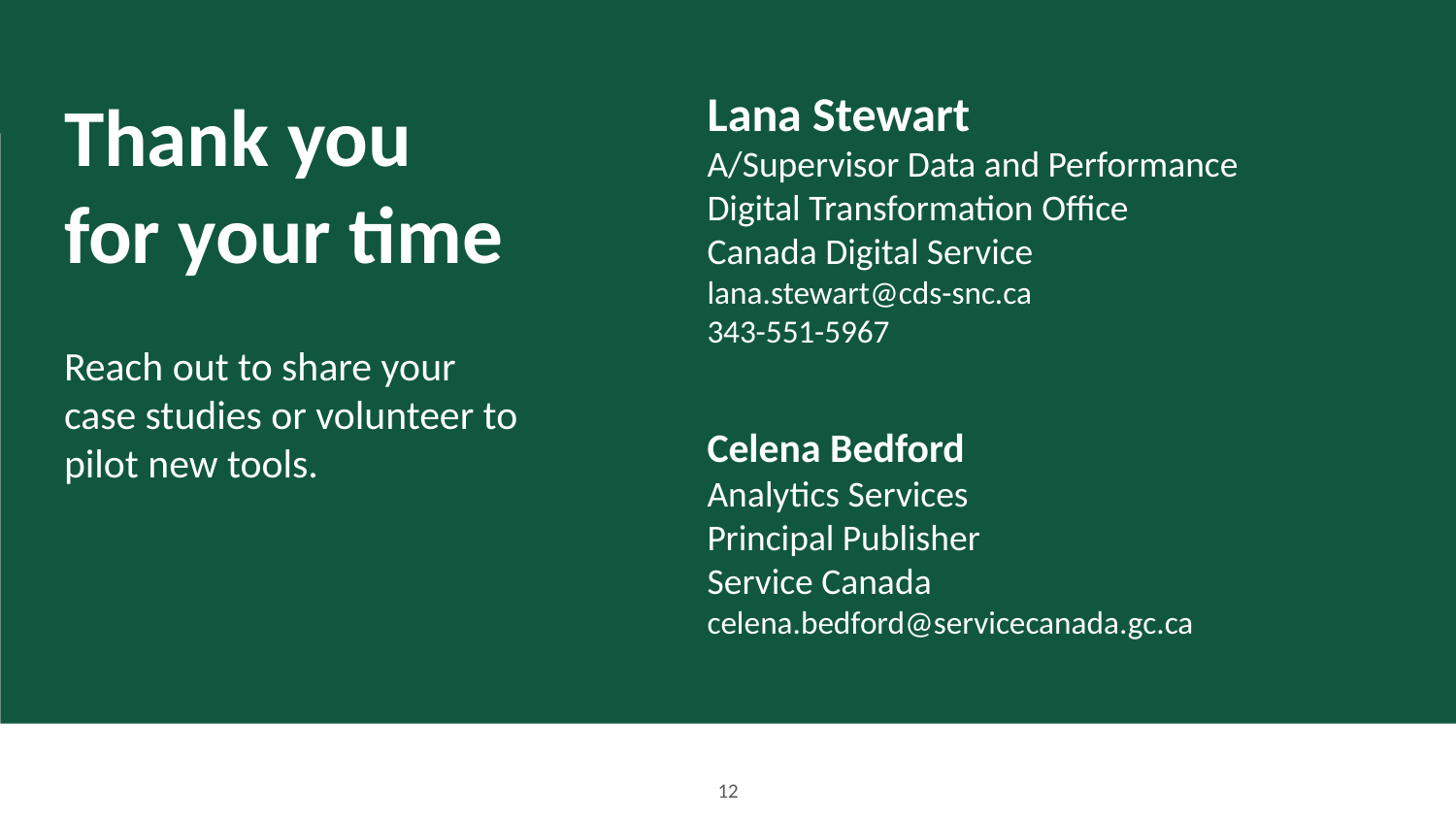

# Thank you for your time
Lana Stewart
A/Supervisor Data and Performance
Digital Transformation Office
Canada Digital Service
lana.stewart@cds-snc.ca
343-551-5967

Celena Bedford
Analytics Services
Principal Publisher
Service Canada
celena.bedford@servicecanada.gc.ca

Reach out to share your case studies or volunteer to pilot new tools.
12